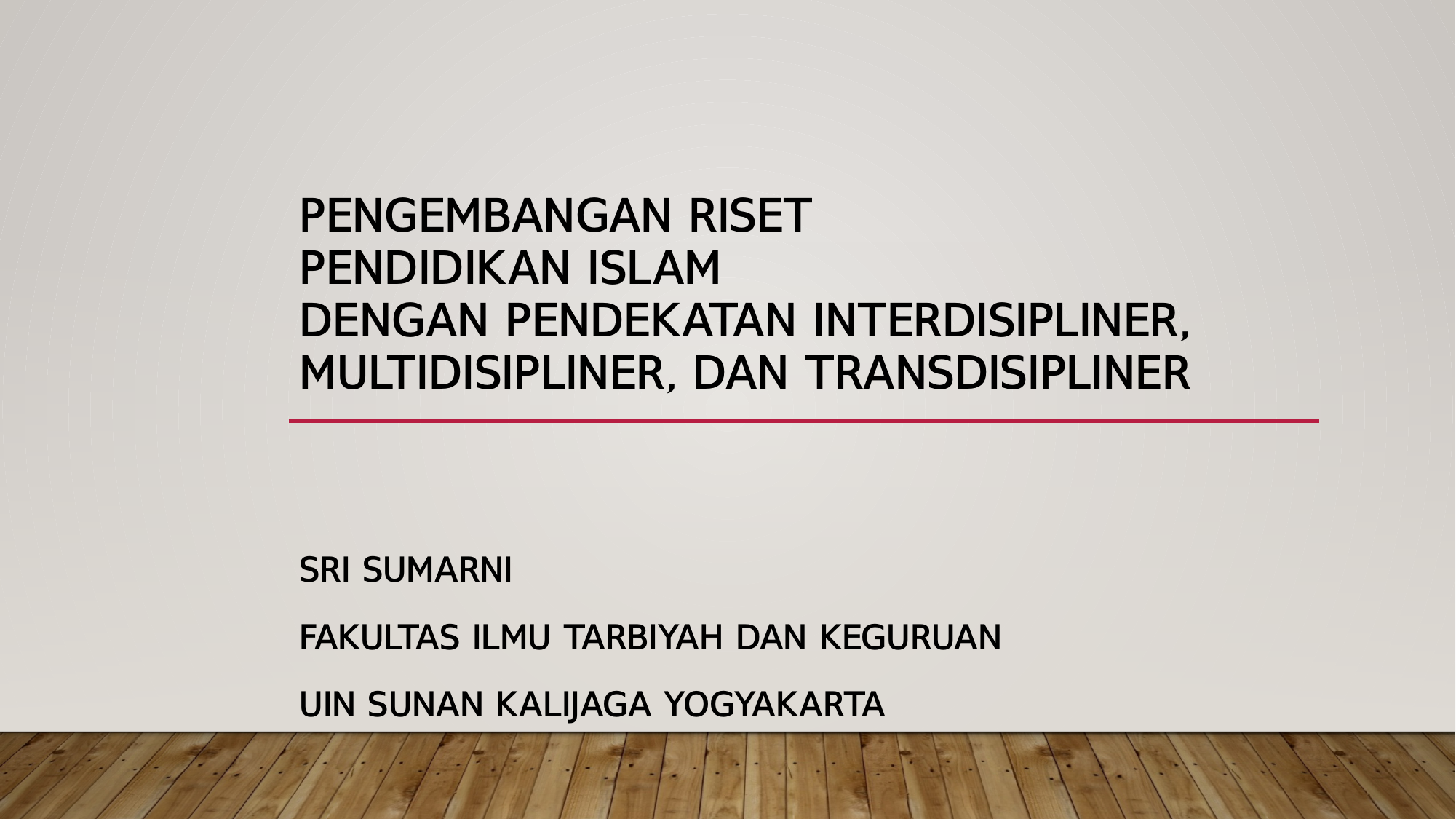

# Pengembangan riset Pendidikan islam dengan pendekatan interdisipliner, multidisipliner, dan transdisipliner
Sri sumarni
FAKULTAS ILMU TARBIYAH DAN KEGURUAN
uin sunan kalijaga yogyakarta